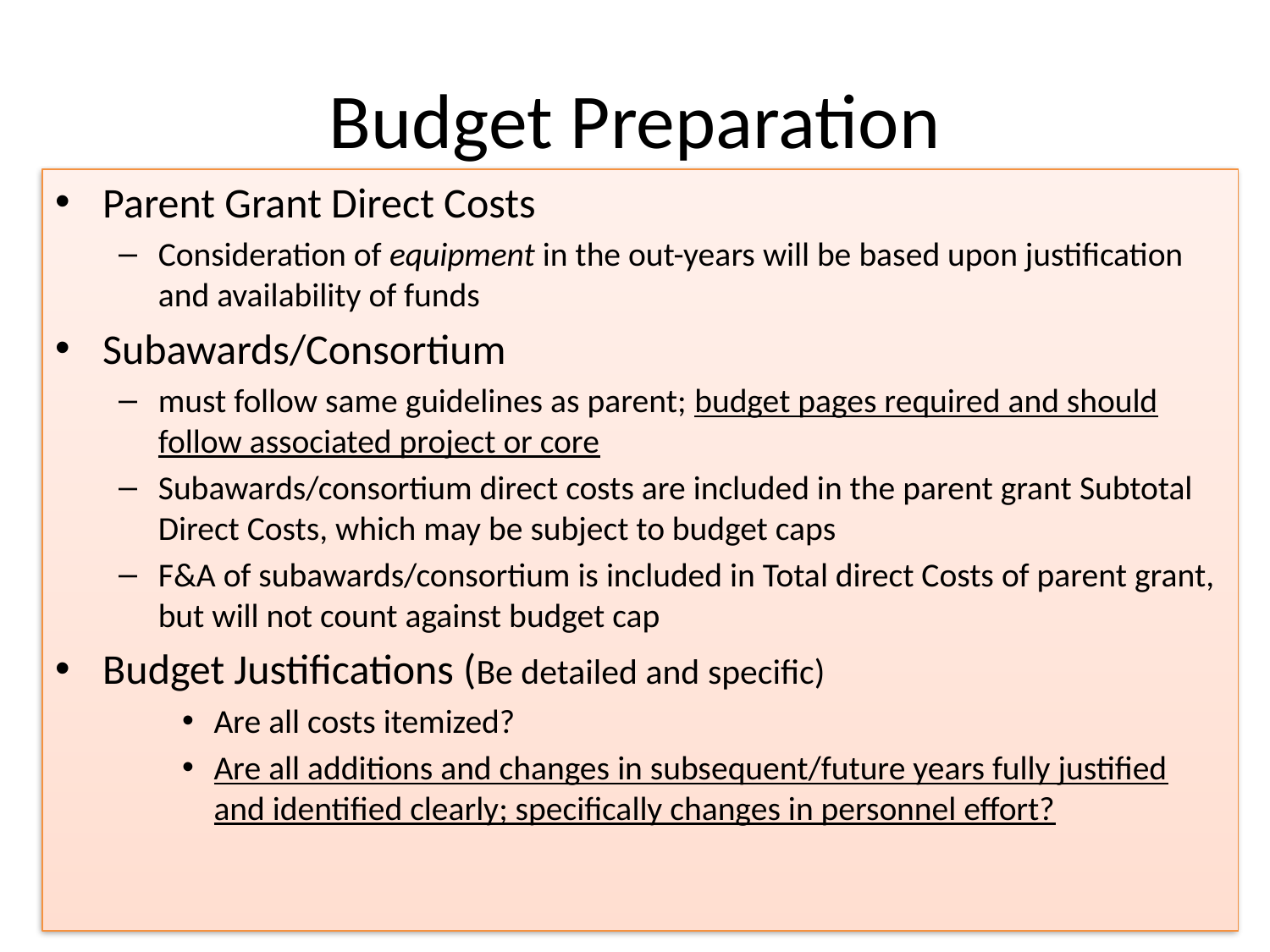

# Budget Preparation
Parent Grant Direct Costs
Consideration of equipment in the out-years will be based upon justification and availability of funds
Subawards/Consortium
must follow same guidelines as parent; budget pages required and should follow associated project or core
Subawards/consortium direct costs are included in the parent grant Subtotal Direct Costs, which may be subject to budget caps
F&A of subawards/consortium is included in Total direct Costs of parent grant, but will not count against budget cap
Budget Justifications (Be detailed and specific)
Are all costs itemized?
Are all additions and changes in subsequent/future years fully justified and identified clearly; specifically changes in personnel effort?

52